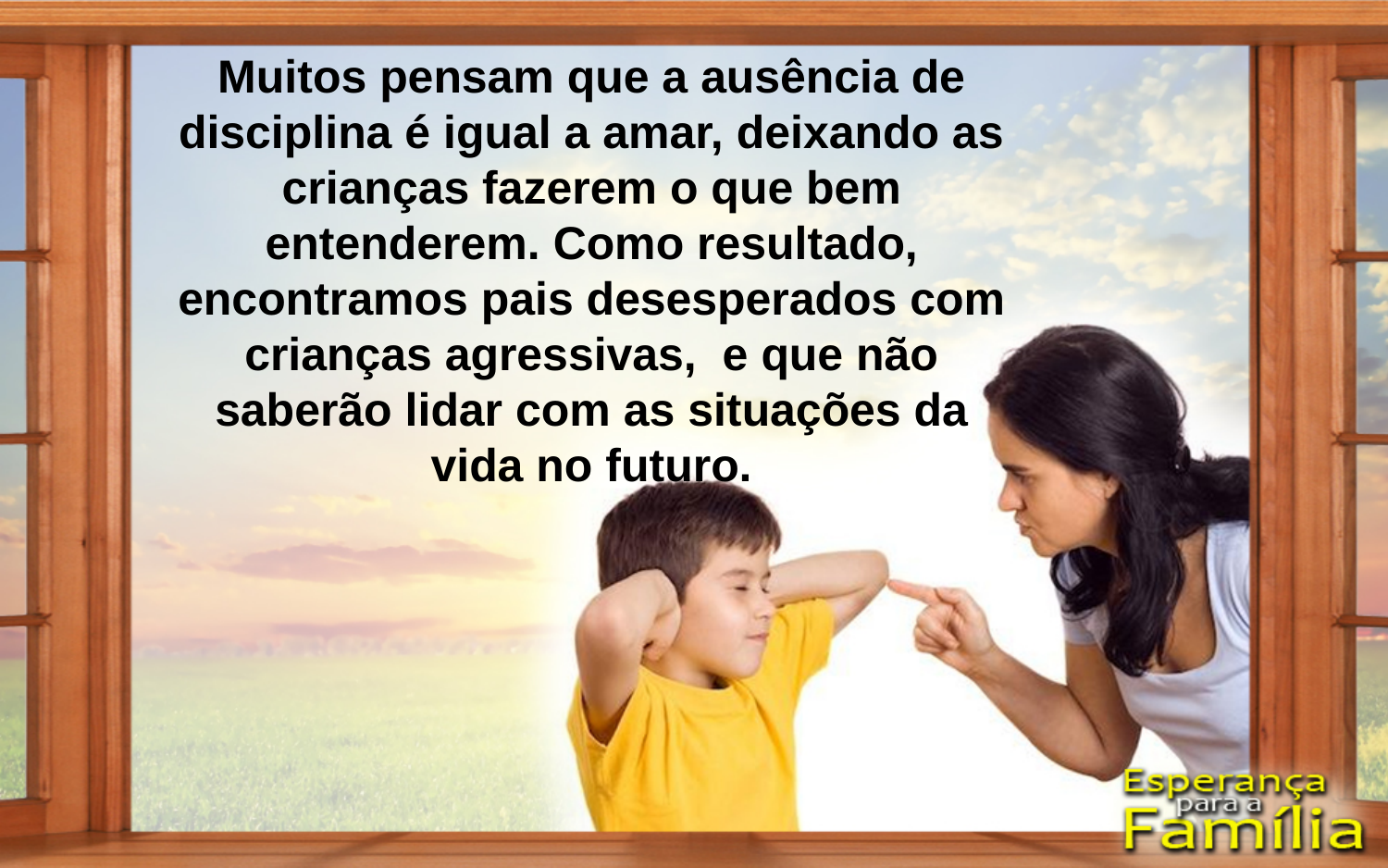

Muitos pensam que a ausência de disciplina é igual a amar, deixando as crianças fazerem o que bem entenderem. Como resultado, encontramos pais desesperados com crianças agressivas,  e que não saberão lidar com as situações da vida no futuro.